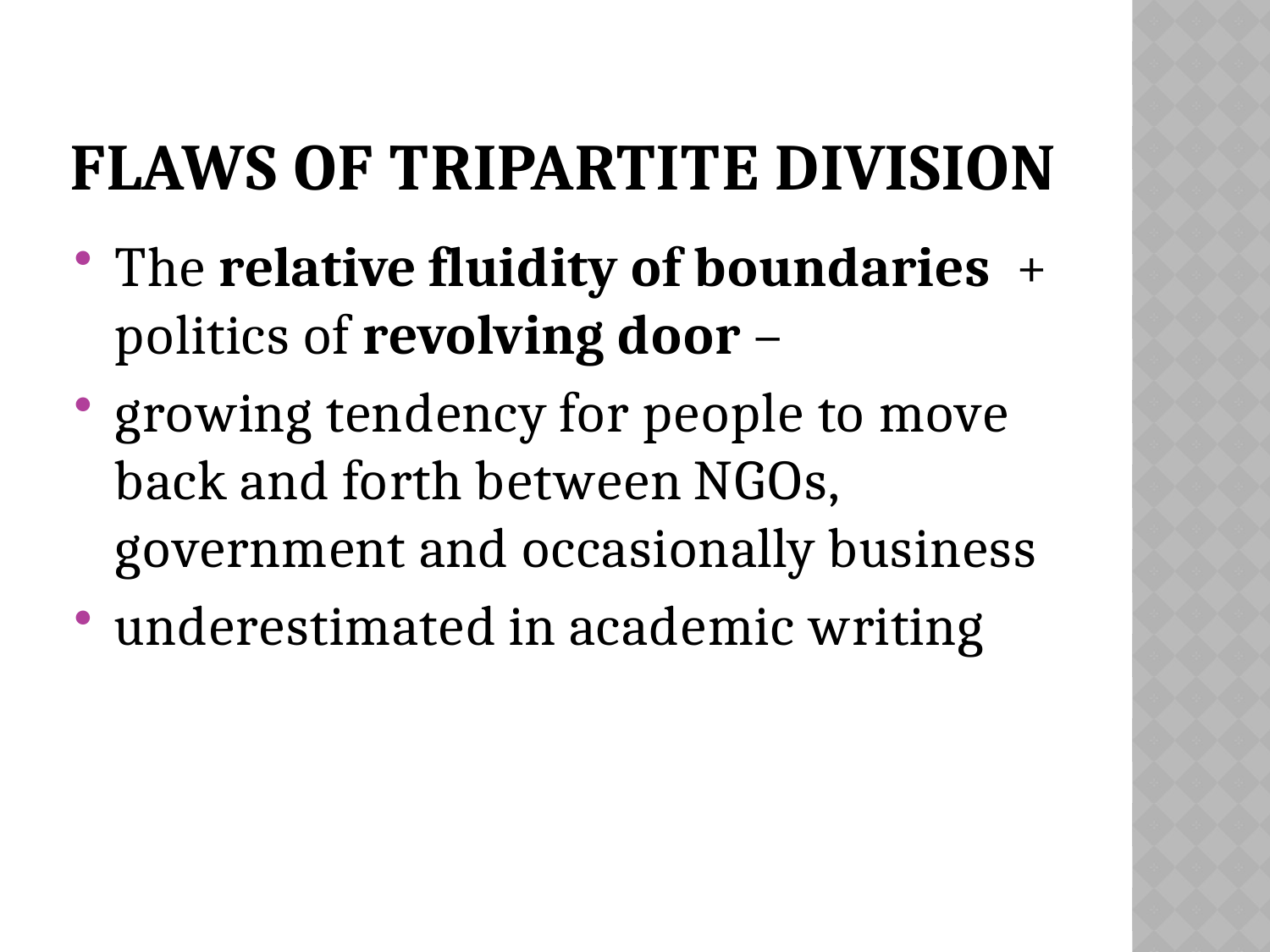

# Flaws of tripartite division
The relative fluidity of boundaries  + politics of revolving door –
growing tendency for people to move back and forth between NGOs, government and occasionally business
underestimated in academic writing